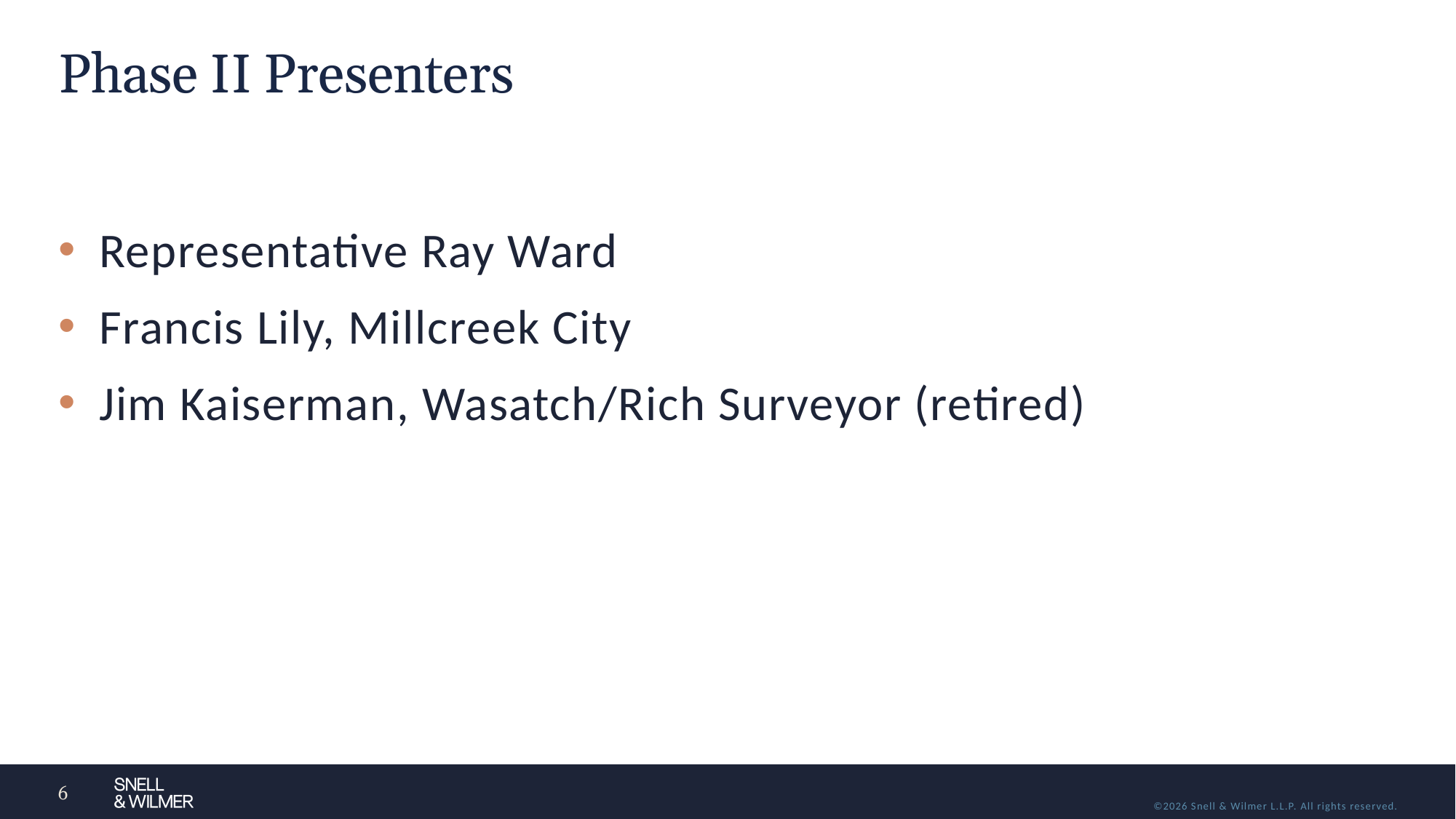

# Phase II Presenters
Representative Ray Ward
Francis Lily, Millcreek City
Jim Kaiserman, Wasatch/Rich Surveyor (retired)

6